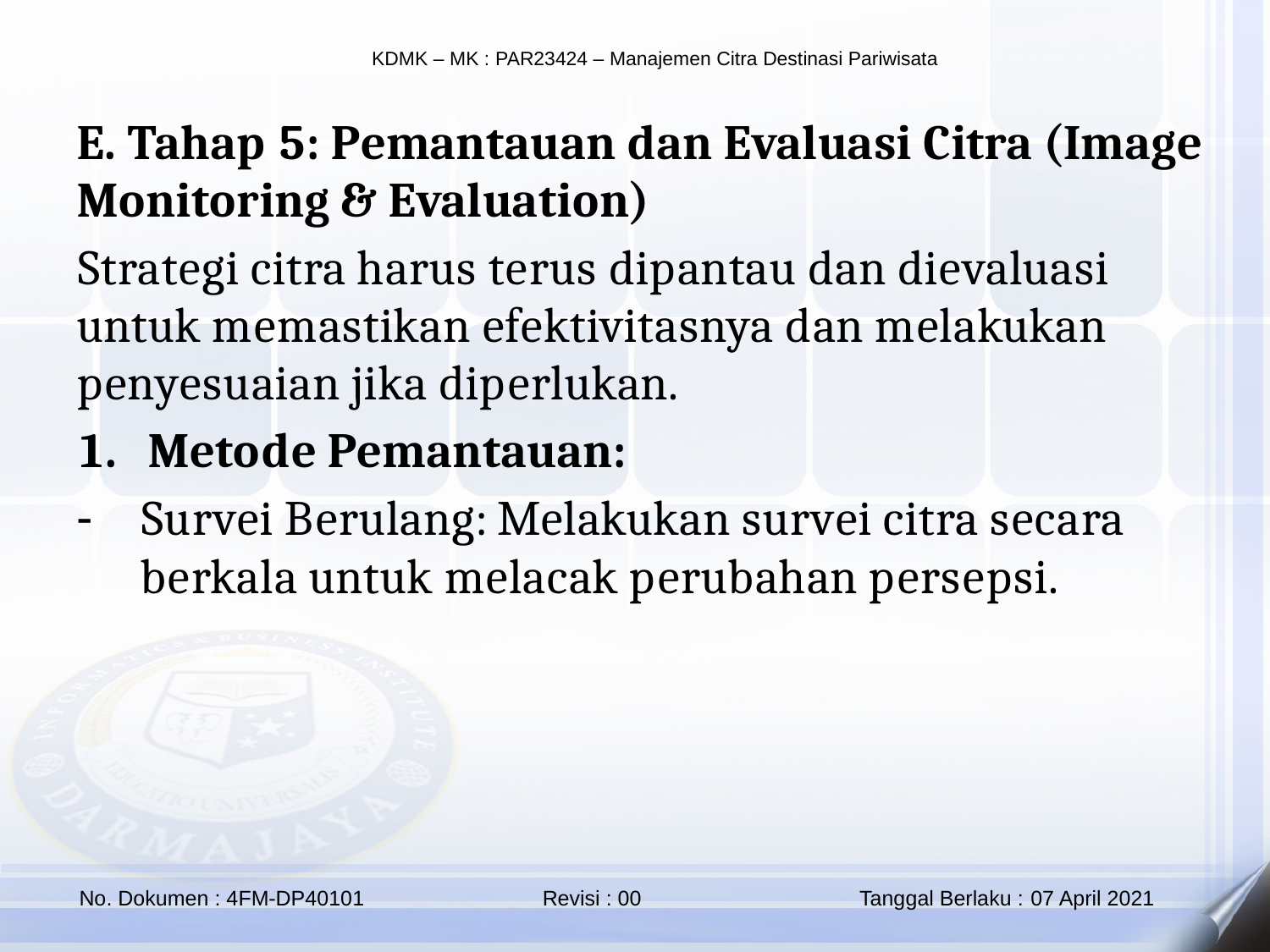

E. Tahap 5: Pemantauan dan Evaluasi Citra (Image Monitoring & Evaluation)
Strategi citra harus terus dipantau dan dievaluasi untuk memastikan efektivitasnya dan melakukan penyesuaian jika diperlukan.
Metode Pemantauan:
Survei Berulang: Melakukan survei citra secara berkala untuk melacak perubahan persepsi.